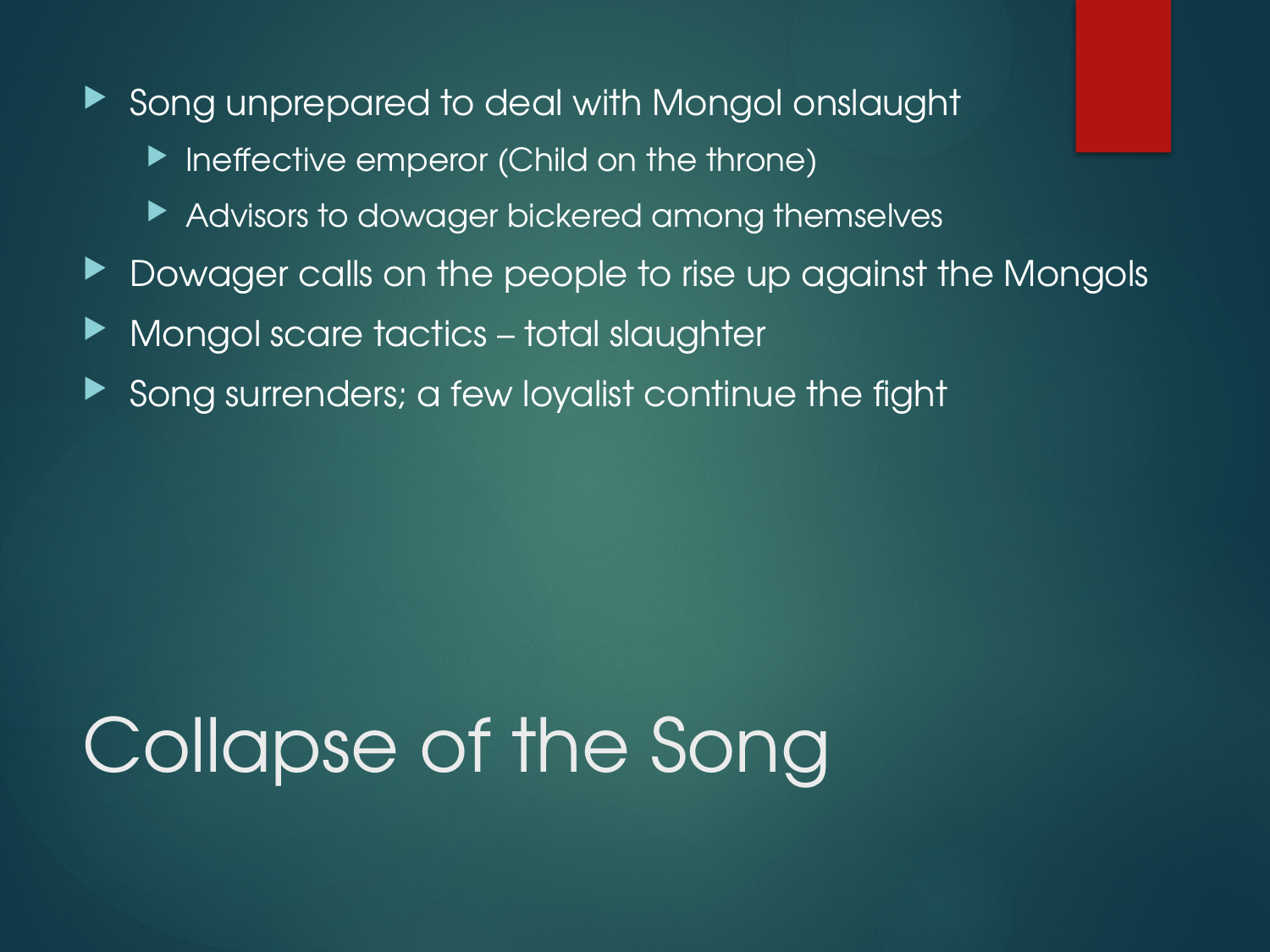

Song unprepared to deal with Mongol onslaught
Ineffective emperor (Child on the throne)
Advisors to dowager bickered among themselves
Dowager calls on the people to rise up against the Mongols
Mongol scare tactics – total slaughter
Song surrenders; a few loyalist continue the fight
# Collapse of the Song